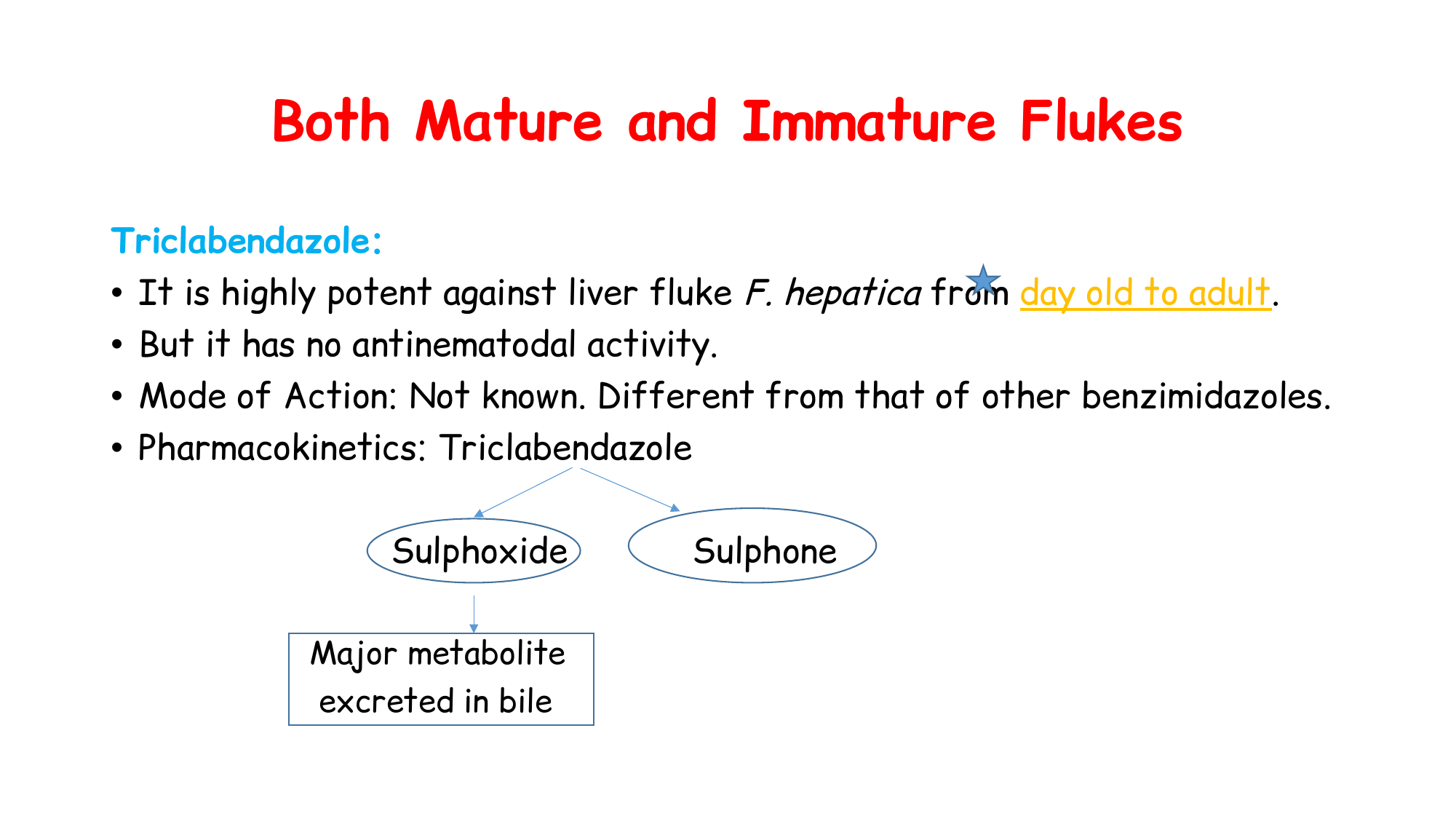

# Both Mature and Immature Flukes
Triclabendazole:
It is highly potent against liver fluke F. hepatica from day old to adult.
But it has no antinematodal activity.
Mode of Action: Not known. Different from that of other benzimidazoles.
Pharmacokinetics: Triclabendazole

                           Sulphoxide            Sulphone

                     Major metabolite
                      excreted in bile